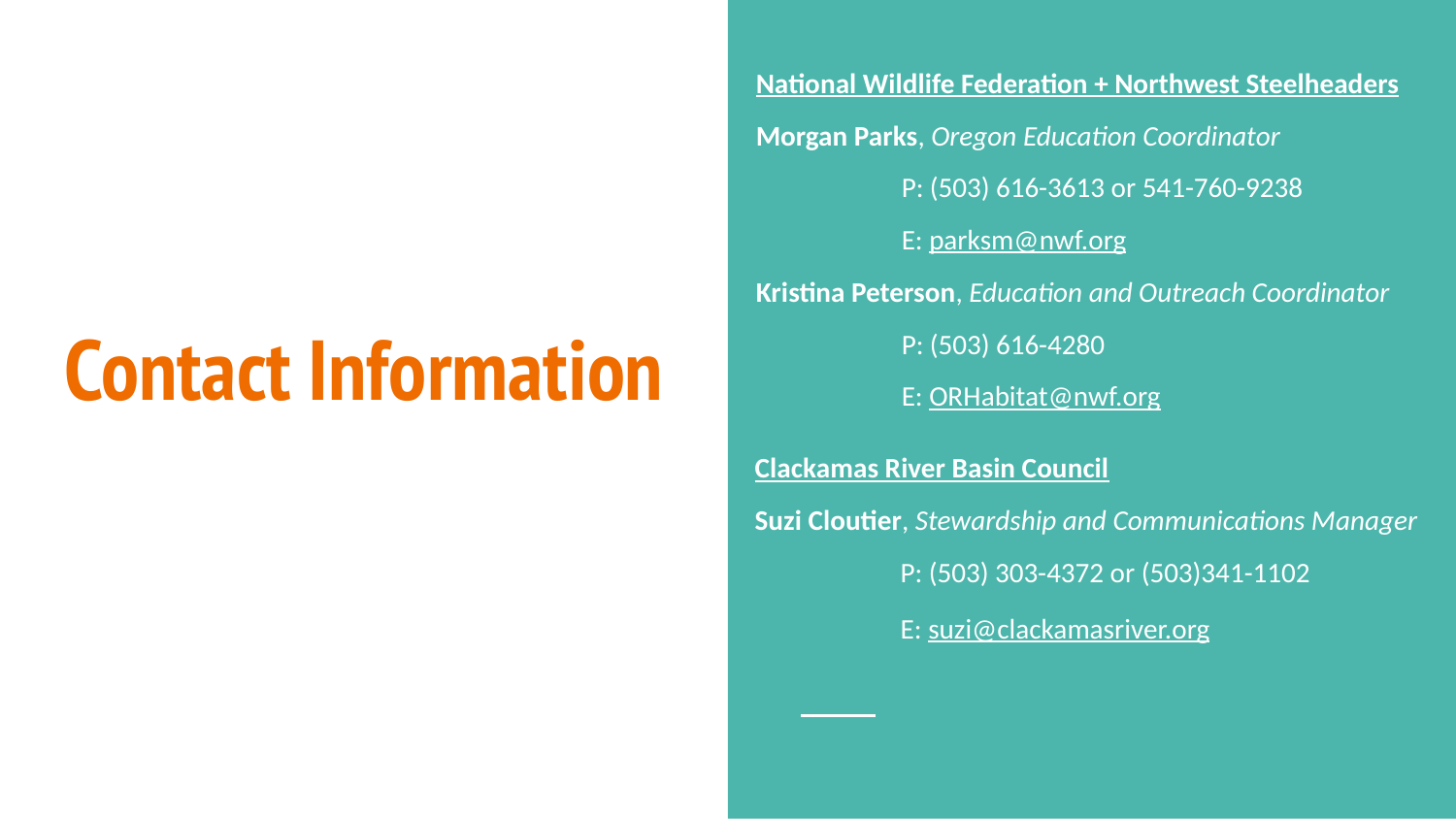

National Wildlife Federation + Northwest Steelheaders
Morgan Parks, Oregon Education Coordinator
 	P: (503) 616-3613 or 541-760-9238
 	E: parksm@nwf.org
Kristina Peterson, Education and Outreach Coordinator
	P: (503) 616-4280
	E: ORHabitat@nwf.org

# Contact Information
Clackamas River Basin Council
Suzi Cloutier, Stewardship and Communications Manager
 	P: (503) 303-4372 or (503)341-1102
 	E: suzi@clackamasriver.org